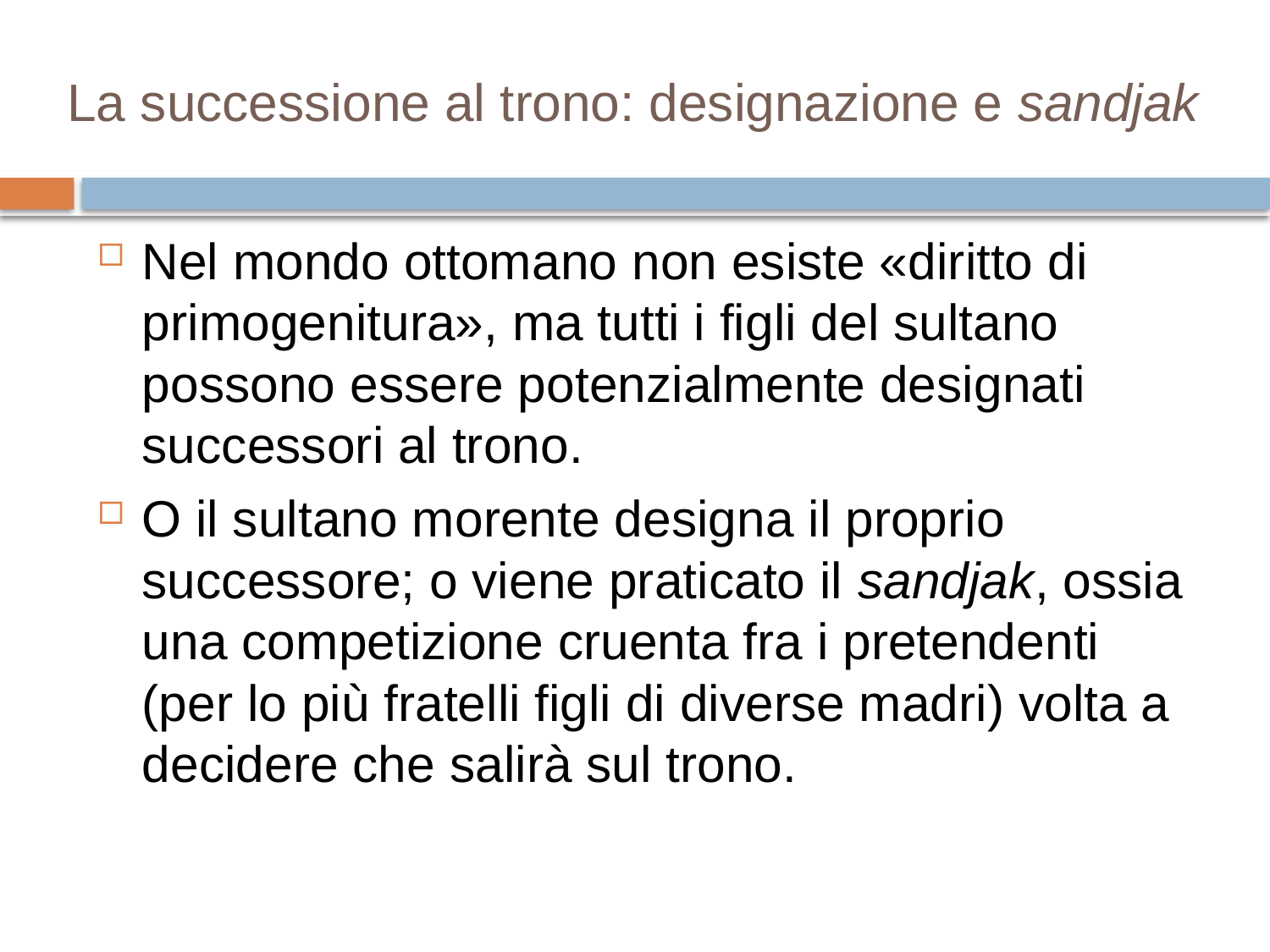

# La successione al trono: designazione e sandjak
Nel mondo ottomano non esiste «diritto di primogenitura», ma tutti i figli del sultano possono essere potenzialmente designati successori al trono.
O il sultano morente designa il proprio successore; o viene praticato il sandjak, ossia una competizione cruenta fra i pretendenti (per lo più fratelli figli di diverse madri) volta a decidere che salirà sul trono.